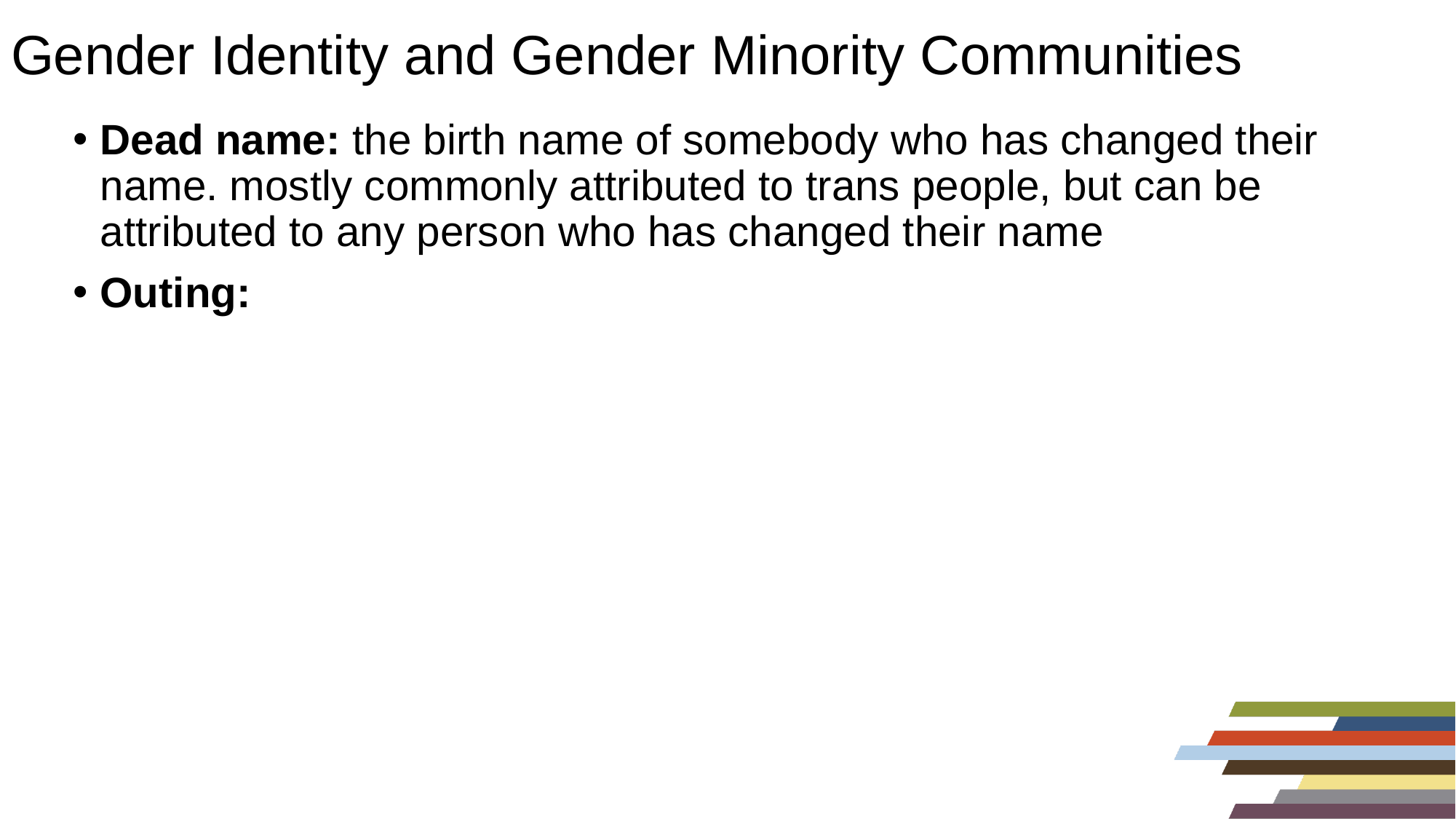

# Gender Identity and Gender Minority Communities
Dead name: the birth name of somebody who has changed their name. mostly commonly attributed to trans people, but can be attributed to any person who has changed their name
Outing: